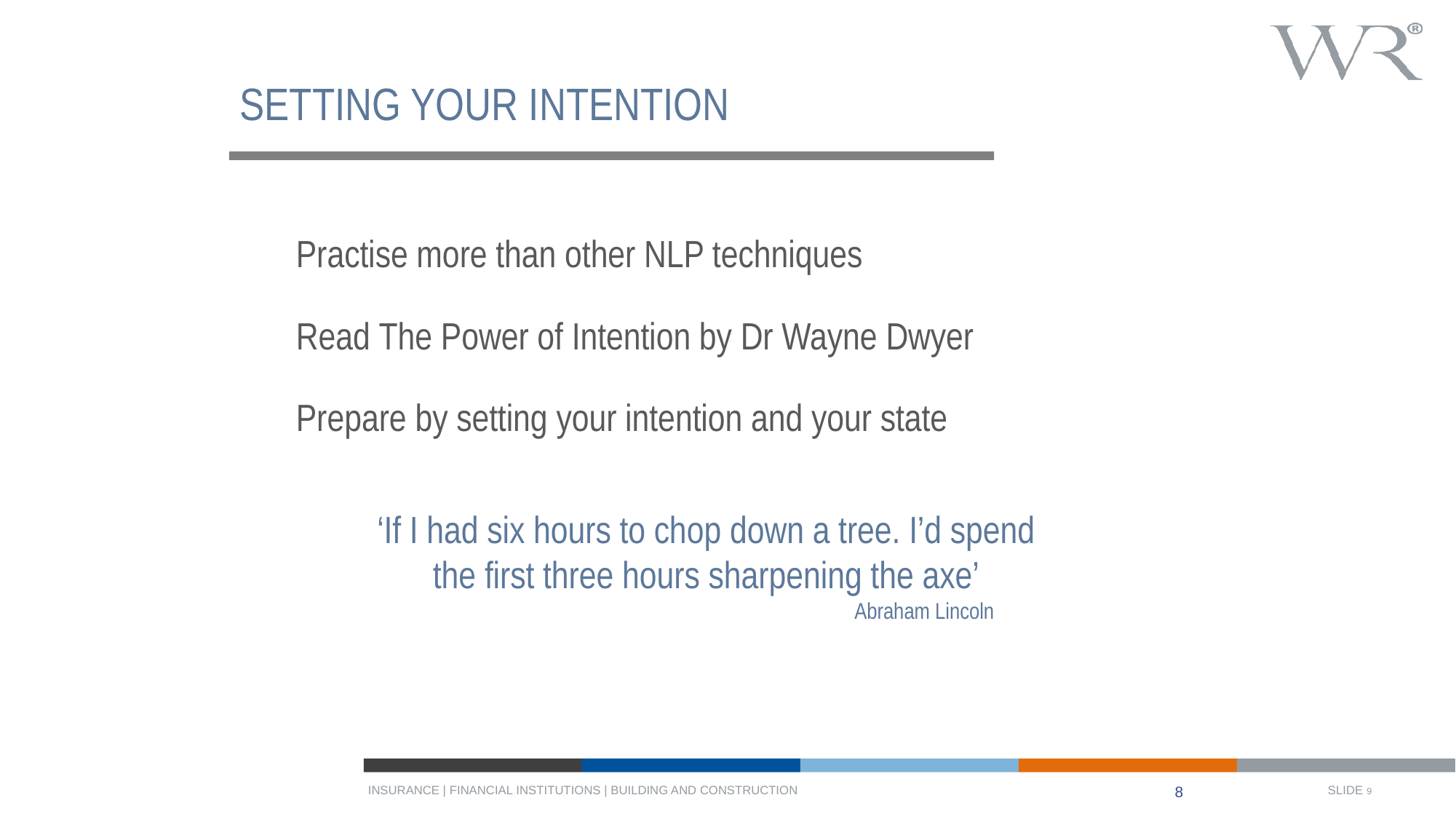

# SETTING YOUR INTENTION

Practise more than other NLP techniques

Read The Power of Intention by Dr Wayne Dwyer

Prepare by setting your intention and your state

‘If I had six hours to chop down a tree. I’d spend the first three hours sharpening the axe’
				Abraham Lincoln
8